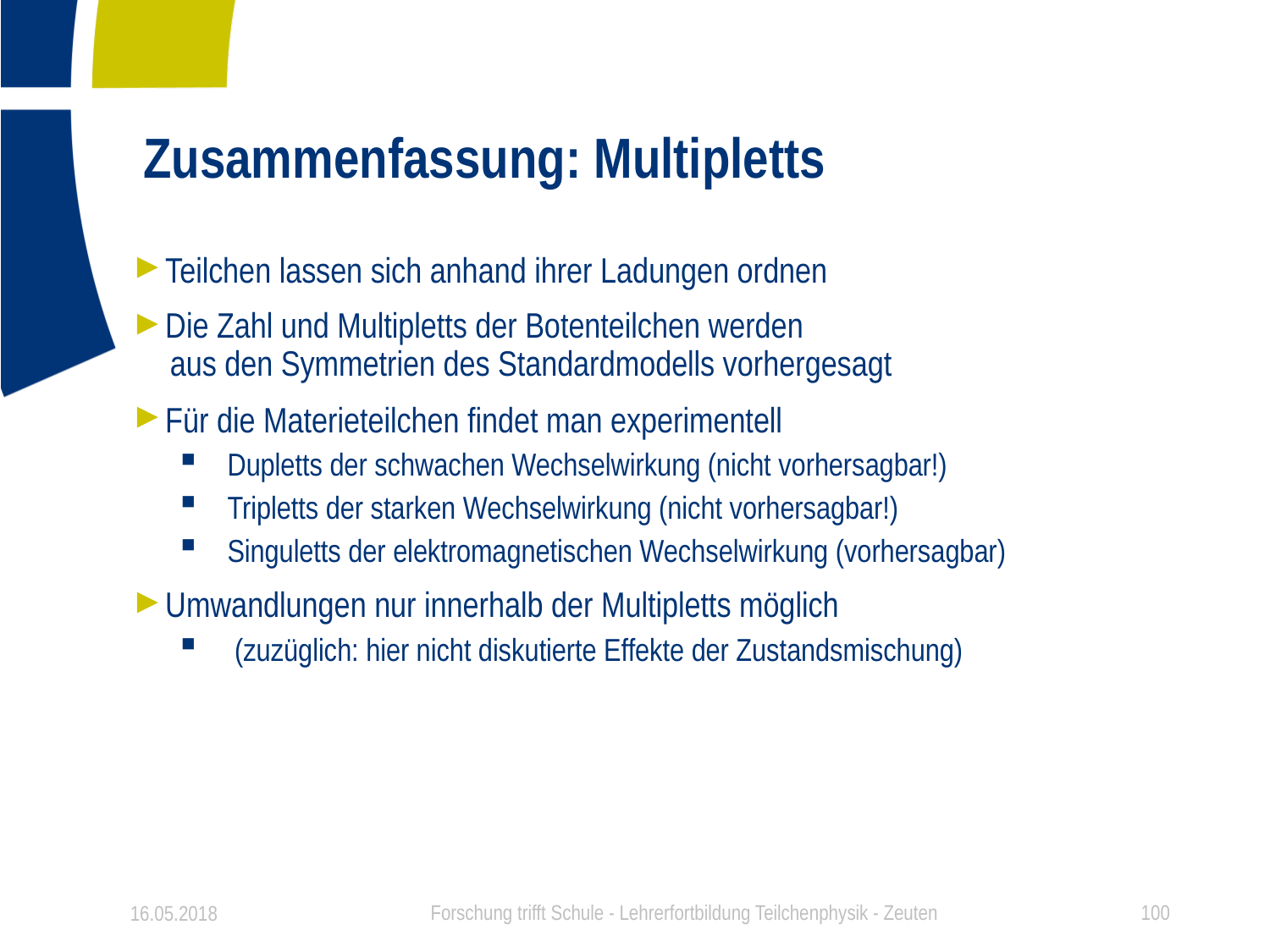

# Zusammenfassung: Multipletts
Teilchen lassen sich anhand ihrer Ladungen ordnen
Die Zahl und Multipletts der Botenteilchen werden
 aus den Symmetrien des Standardmodells vorhergesagt
Für die Materieteilchen findet man experimentell
Dupletts der schwachen Wechselwirkung (nicht vorhersagbar!)
Tripletts der starken Wechselwirkung (nicht vorhersagbar!)
Singuletts der elektromagnetischen Wechselwirkung (vorhersagbar)
Umwandlungen nur innerhalb der Multipletts möglich
 (zuzüglich: hier nicht diskutierte Effekte der Zustandsmischung)
16.05.2018
Forschung trifft Schule - Lehrerfortbildung Teilchenphysik - Zeuten
100